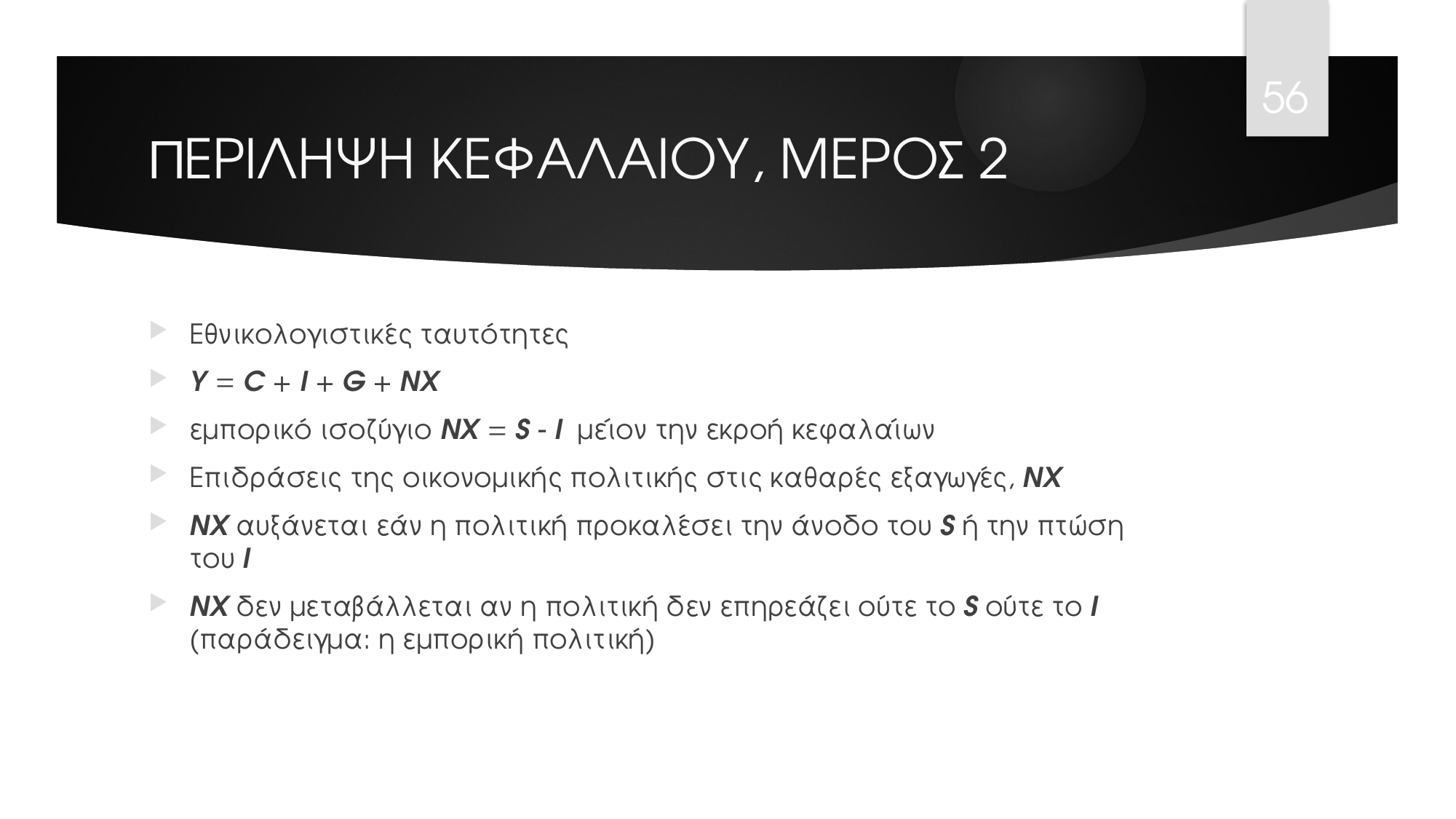

56
# ΠΕΡΙΛΗΨΗ ΚΕΦΑΛΑΙΟΥ, ΜΕΡΟΣ 2
Εθνικολογιστικές ταυτότητες
Y = C + I + G + NX
εμπορικό ισοζύγιο NX = S − I  μείον την εκροή κεφαλαίων
Επιδράσεις της οικονομικής πολιτικής στις καθαρές εξαγωγές, NX
NX αυξάνεται εάν η πολιτική προκαλέσει την άνοδο του S ή την πτώση του I
NX δεν μεταβάλλεται αν η πολιτική δεν επηρεάζει ούτε το S ούτε το I  (παράδειγμα: η εμπορική πολιτική)